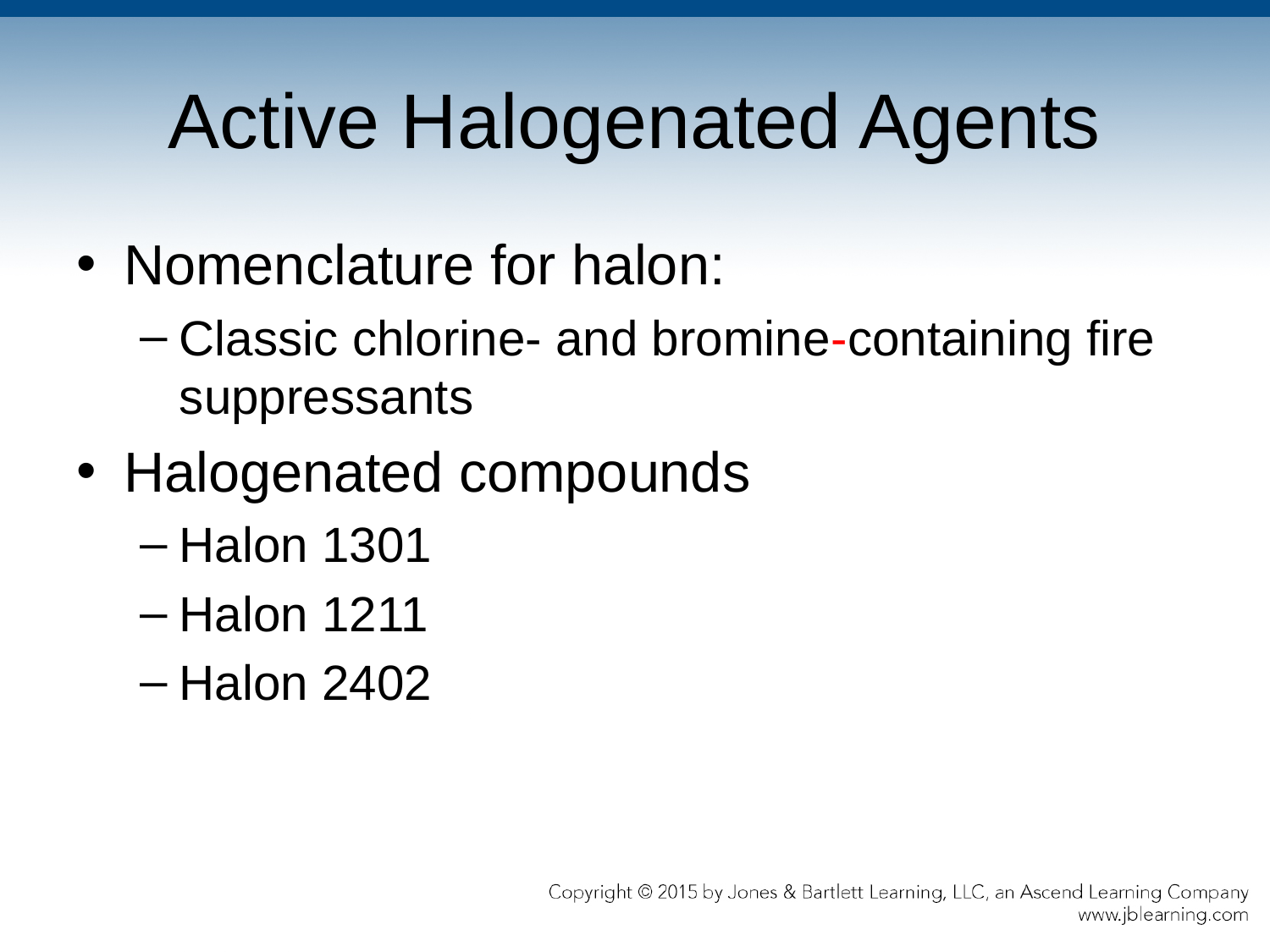

# Active Halogenated Agents
Nomenclature for halon:
Classic chlorine- and bromine-containing fire suppressants
Halogenated compounds
Halon 1301
Halon 1211
Halon 2402